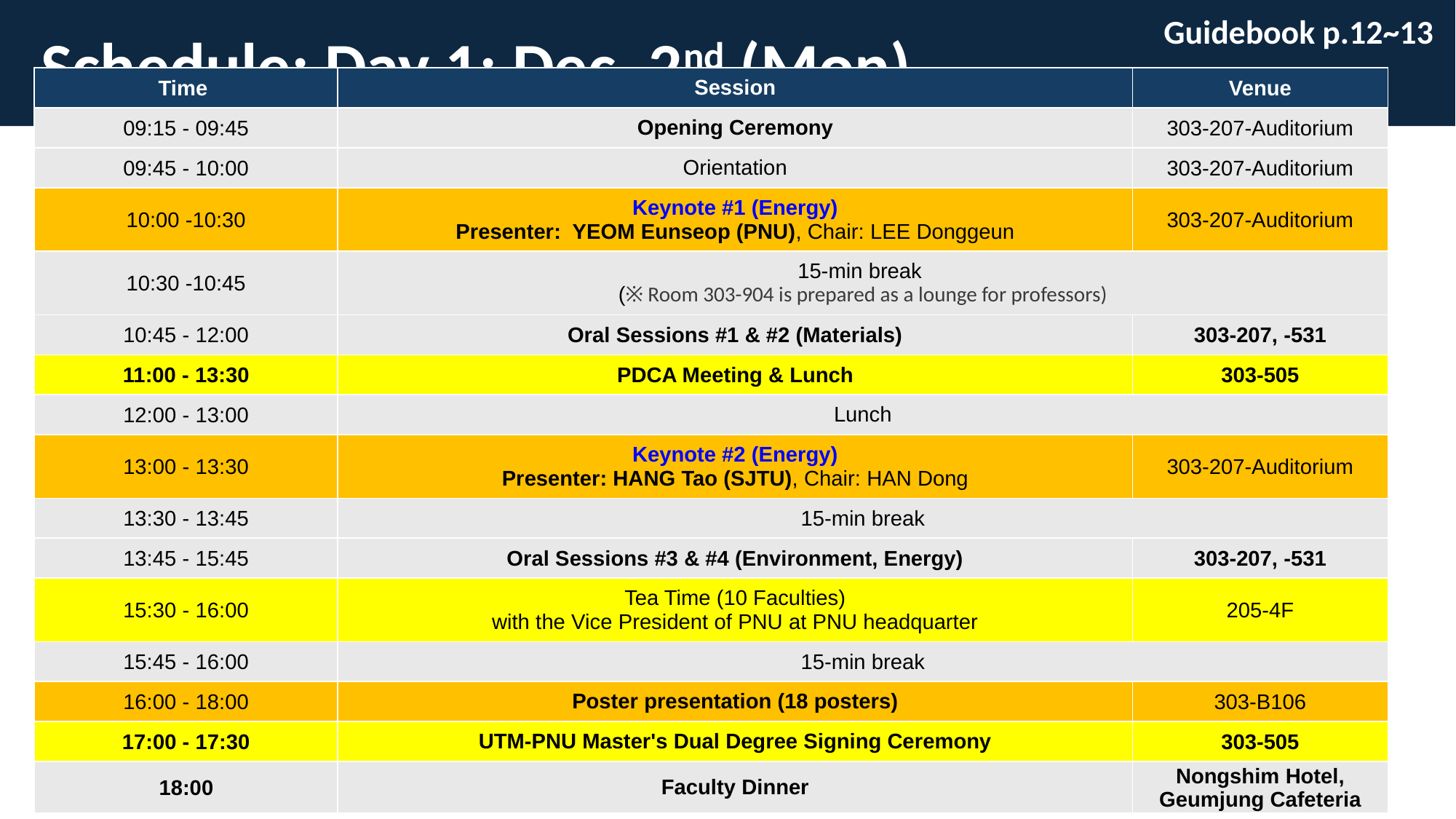

Schedule: Day 1: Dec. 2nd (Mon)
Guidebook p.12~13
| Time | Session | Venue |
| --- | --- | --- |
| 09:15 - 09:45 | Opening Ceremony | 303-207-Auditorium |
| 09:45 - 10:00 | Orientation | 303-207-Auditorium |
| 10:00 -10:30 | Keynote #1 (Energy) Presenter: YEOM Eunseop (PNU), Chair: LEE Donggeun | 303-207-Auditorium |
| 10:30 -10:45 | 15-min break (※ Room 303-904 is prepared as a lounge for professors) |  |
| 10:45 - 12:00 | Oral Sessions #1 & #2 (Materials) | 303-207, -531 |
| 11:00 - 13:30 | PDCA Meeting & Lunch | 303-505 |
| 12:00 - 13:00 | Lunch |  |
| 13:00 - 13:30 | Keynote #2 (Energy) Presenter: HANG Tao (SJTU), Chair: HAN Dong | 303-207-Auditorium |
| 13:30 - 13:45 | 15-min break |  |
| 13:45 - 15:45 | Oral Sessions #3 & #4 (Environment, Energy) | 303-207, -531 |
| 15:30 - 16:00 | Tea Time (10 Faculties) with the Vice President of PNU at PNU headquarter | 205-4F |
| 15:45 - 16:00 | 15-min break |  |
| 16:00 - 18:00 | Poster presentation (18 posters) | 303-B106 |
| 17:00 - 17:30 | UTM-PNU Master's Dual Degree Signing Ceremony | 303-505 |
| 18:00 | Faculty Dinner | Nongshim Hotel, Geumjung Cafeteria |
8